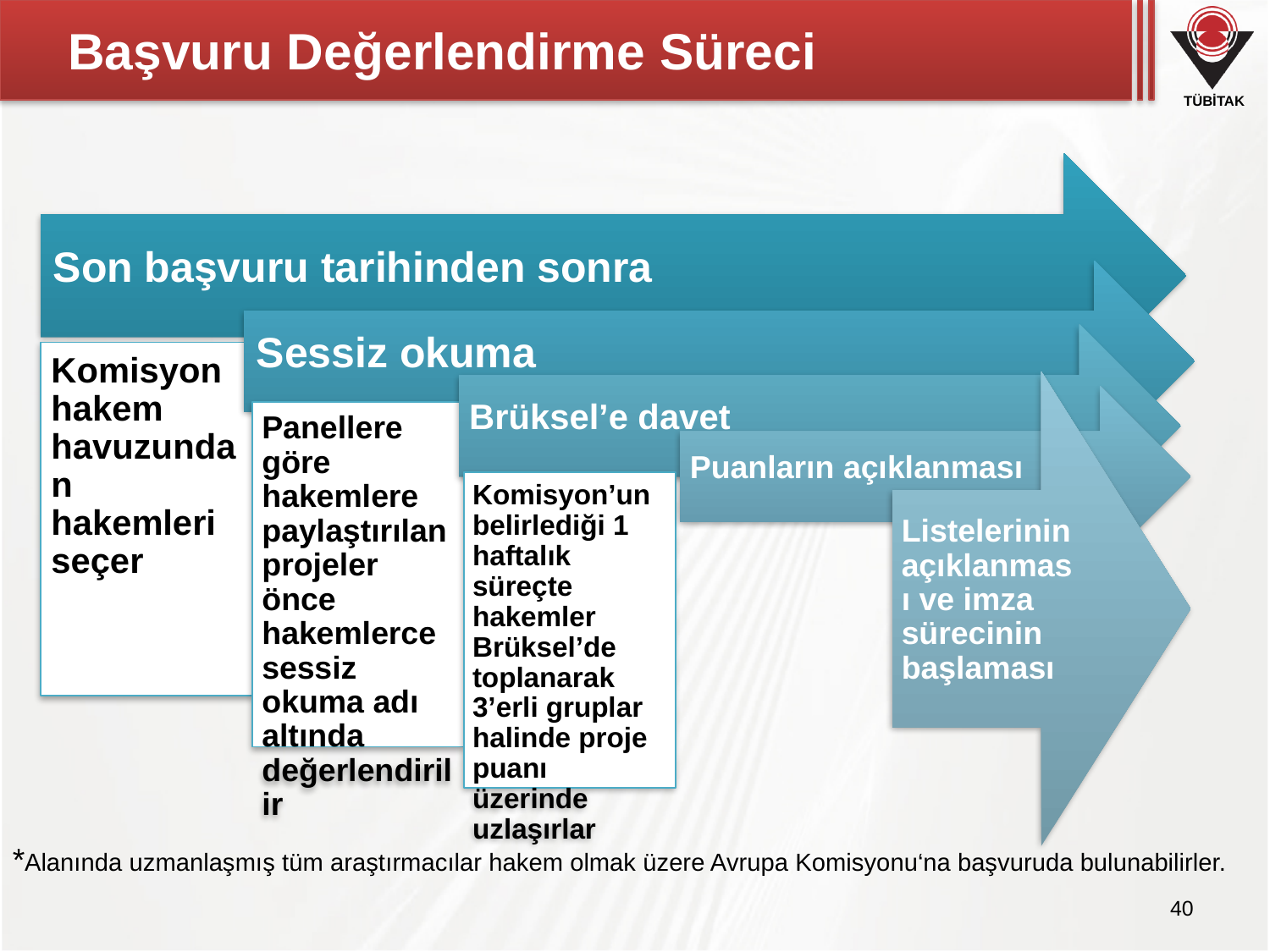

# Başvuru Değerlendirme Süreci
Son başvuru tarihinden sonra
Komisyon hakem havuzundan hakemleri seçer
Sessiz okuma
Panellere göre hakemlere paylaştırılan projeler  önce hakemlerce sessiz okuma adı altında değerlendirilir

Brüksel’e davet
Komisyon’un belirlediği 1 haftalık süreçte hakemler Brüksel’de toplanarak 3’erli gruplar halinde proje puanı üzerinde uzlaşırlar
Puanların açıklanması
Listelerinin açıklanması ve imza sürecinin başlaması
*Alanında uzmanlaşmış tüm araştırmacılar hakem olmak üzere Avrupa Komisyonu‘na başvuruda bulunabilirler.
40